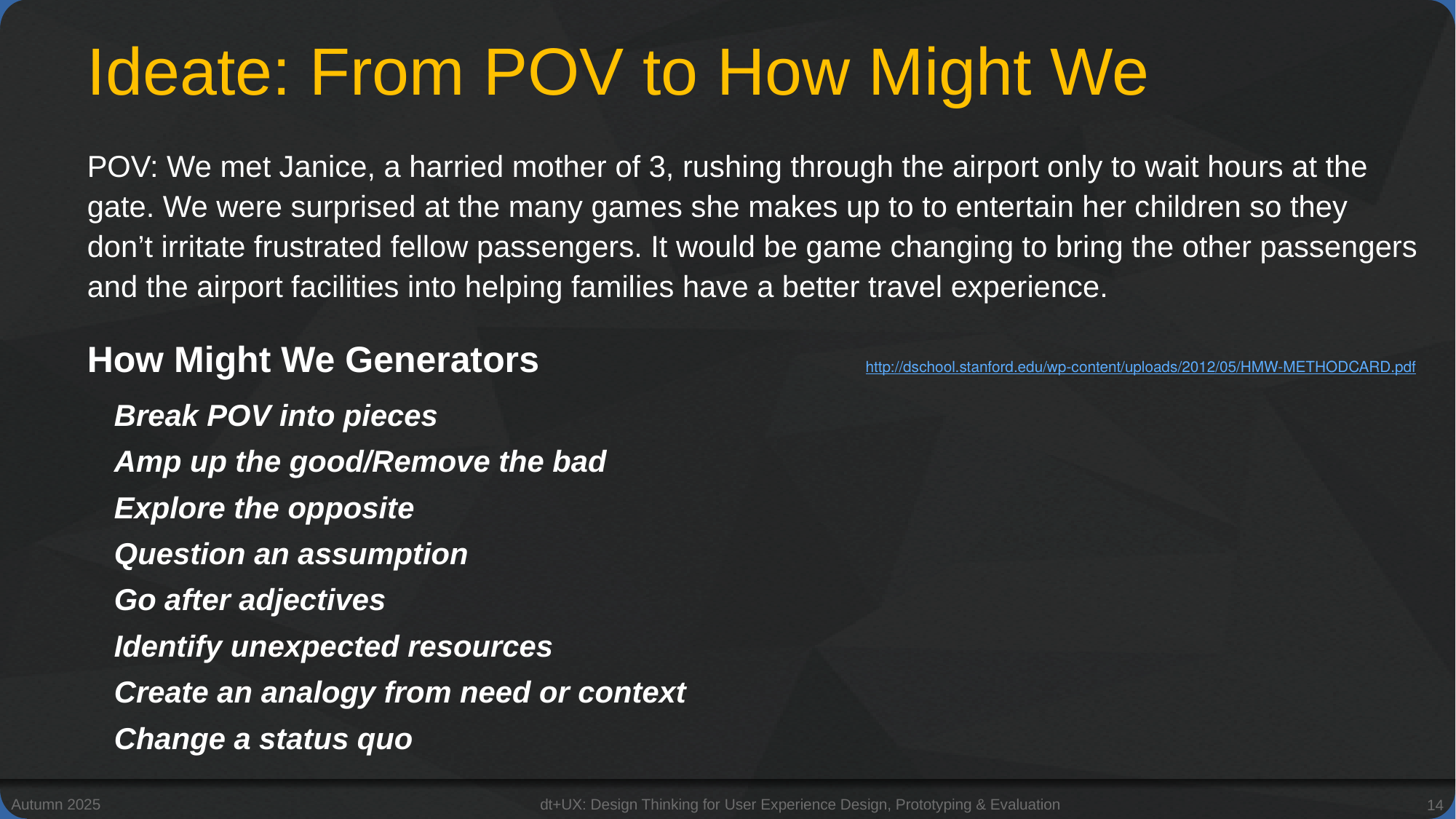

# Ideate: From POV to How Might We
POV: We met Janice, a harried mother of 3, rushing through the airport only to wait hours at the gate. We were surprised at the many games she makes up to to entertain her children so they don’t irritate frustrated fellow passengers. It would be game changing to bring the other passengers and the airport facilities into helping families have a better travel experience.

How Might We Generators                                http://dschool.stanford.edu/wp-content/uploads/2012/05/HMW-METHODCARD.pdf

Break POV into pieces
Amp up the good/Remove the bad
Explore the opposite
Question an assumption
Go after adjectives
Identify unexpected resources
Create an analogy from need or context
Change a status quo
Autumn 2025
dt+UX: Design Thinking for User Experience Design, Prototyping & Evaluation
14